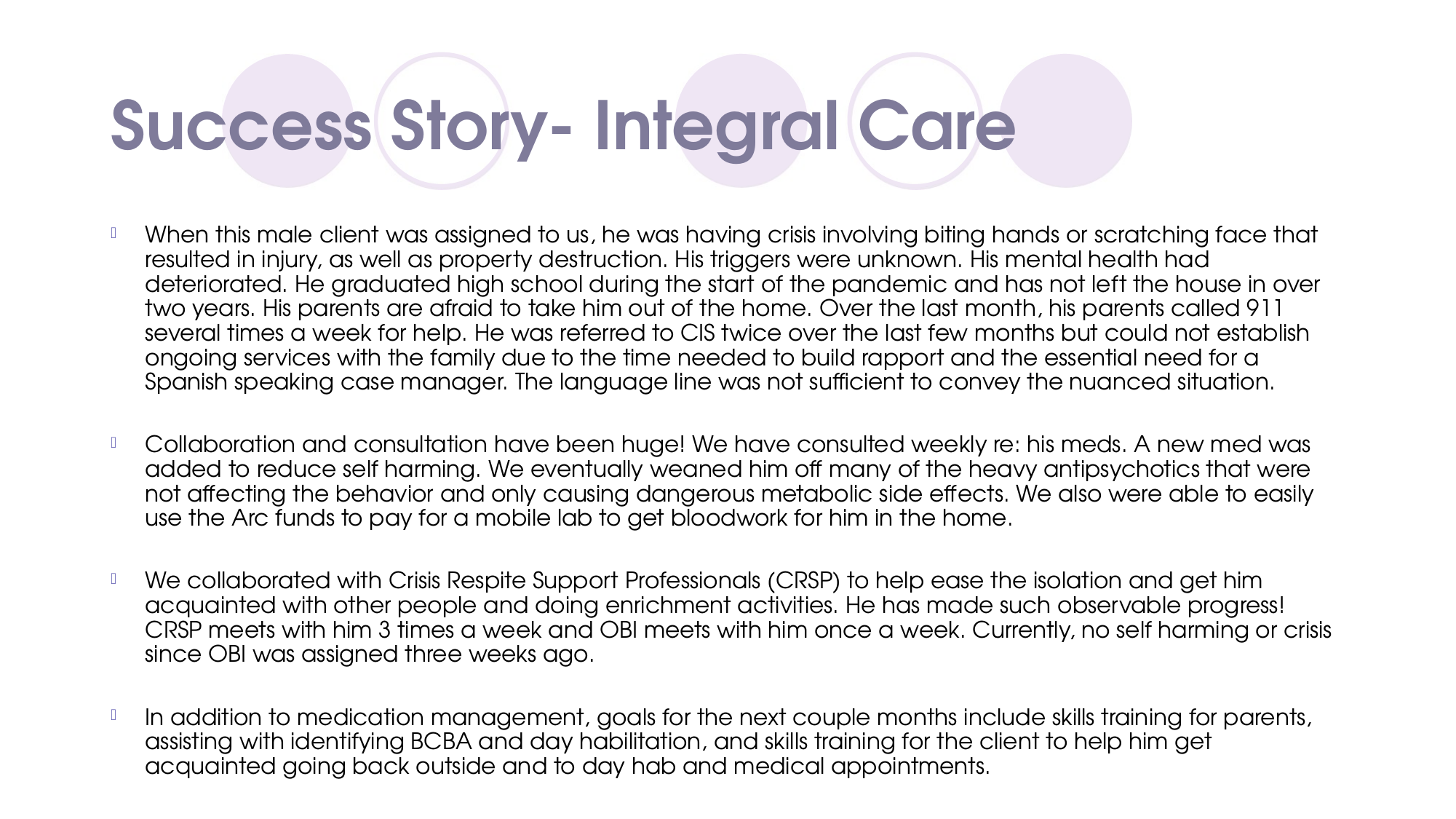

# Success Story- Integral Care
When this male client was assigned to us, he was having crisis involving biting hands or scratching face that resulted in injury, as well as property destruction. His triggers were unknown. His mental health had deteriorated. He graduated high school during the start of the pandemic and has not left the house in over two years. His parents are afraid to take him out of the home. Over the last month, his parents called 911 several times a week for help. He was referred to CIS twice over the last few months but could not establish ongoing services with the family due to the time needed to build rapport and the essential need for a Spanish speaking case manager. The language line was not sufficient to convey the nuanced situation.

Collaboration and consultation have been huge! We have consulted weekly re: his meds. A new med was added to reduce self harming. We eventually weaned him off many of the heavy antipsychotics that were not affecting the behavior and only causing dangerous metabolic side effects. We also were able to easily use the Arc funds to pay for a mobile lab to get bloodwork for him in the home.

We collaborated with Crisis Respite Support Professionals (CRSP) to help ease the isolation and get him acquainted with other people and doing enrichment activities. He has made such observable progress! CRSP meets with him 3 times a week and OBI meets with him once a week. Currently, no self harming or crisis since OBI was assigned three weeks ago.

In addition to medication management, goals for the next couple months include skills training for parents, assisting with identifying BCBA and day habilitation, and skills training for the client to help him get acquainted going back outside and to day hab and medical appointments.